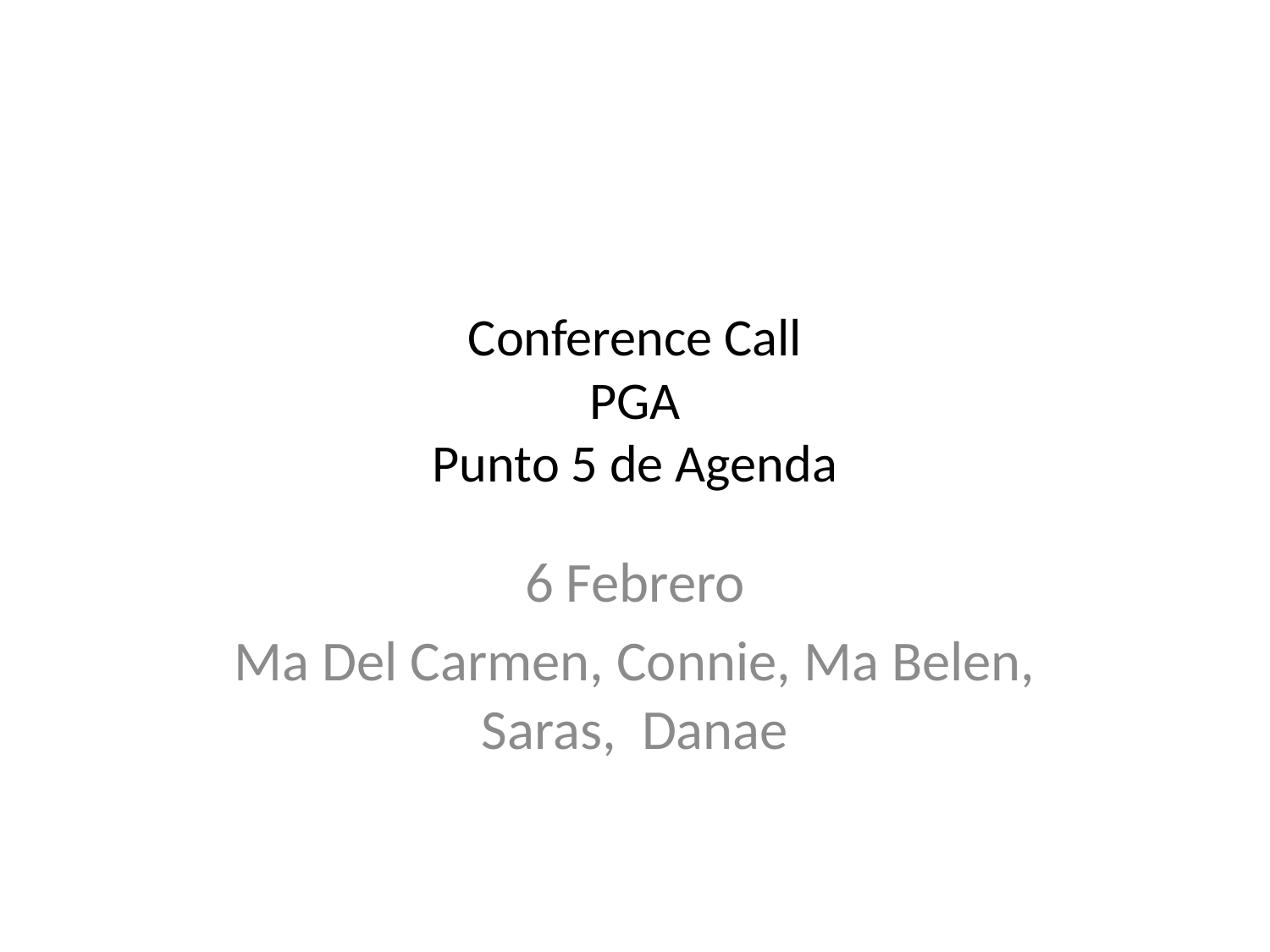

# Conference Call PGA Punto 5 de Agenda
6 Febrero
Ma Del Carmen, Connie, Ma Belen, Saras,  Danae